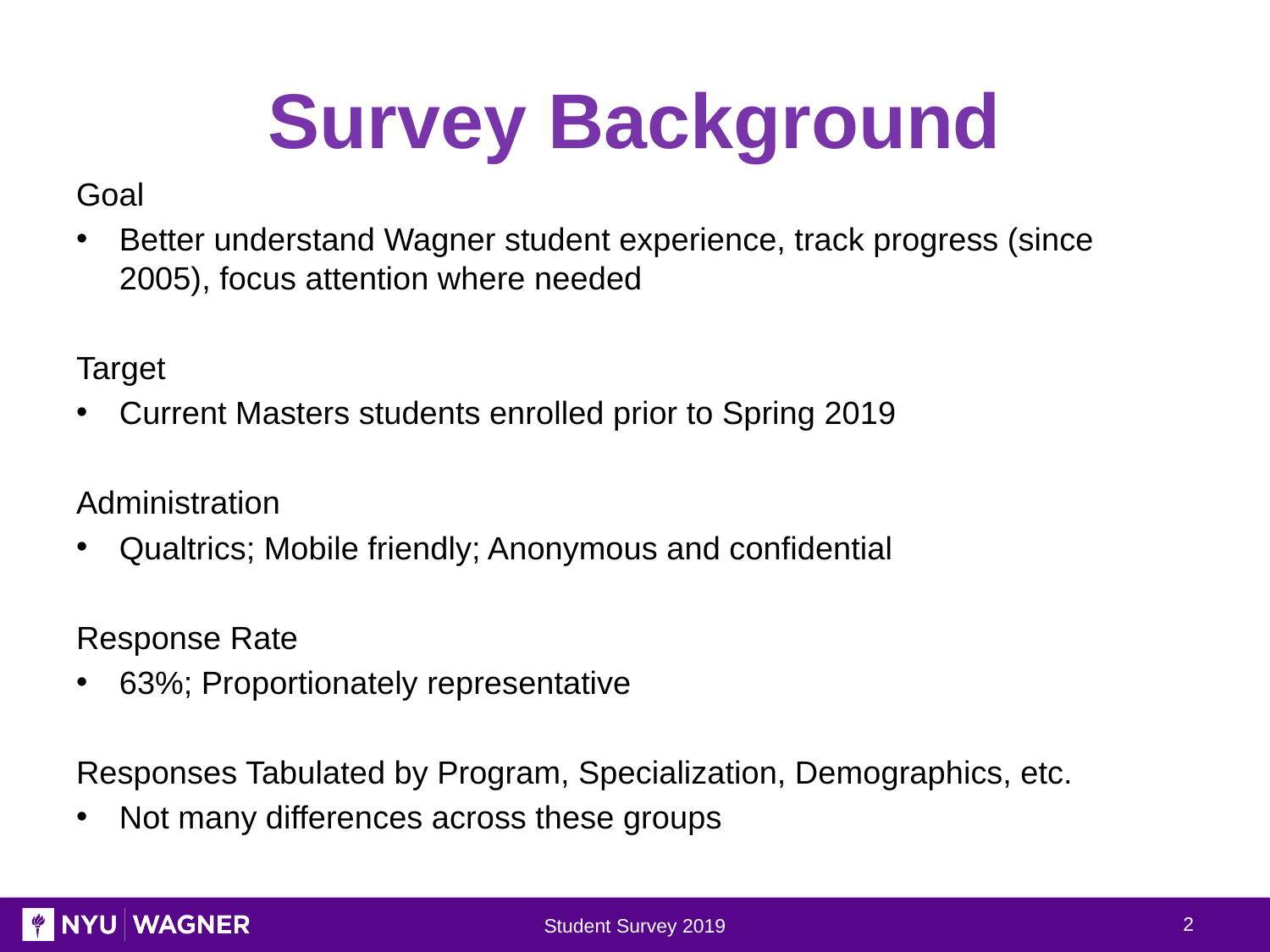

# Survey Background
Goal
Better understand Wagner student experience, track progress (since 2005), focus attention where needed

Target
Current Masters students enrolled prior to Spring 2019

Administration
Qualtrics; Mobile friendly; Anonymous and confidential

Response Rate
63%; Proportionately representative

Responses Tabulated by Program, Specialization, Demographics, etc.
Not many differences across these groups
2
Student Survey 2019